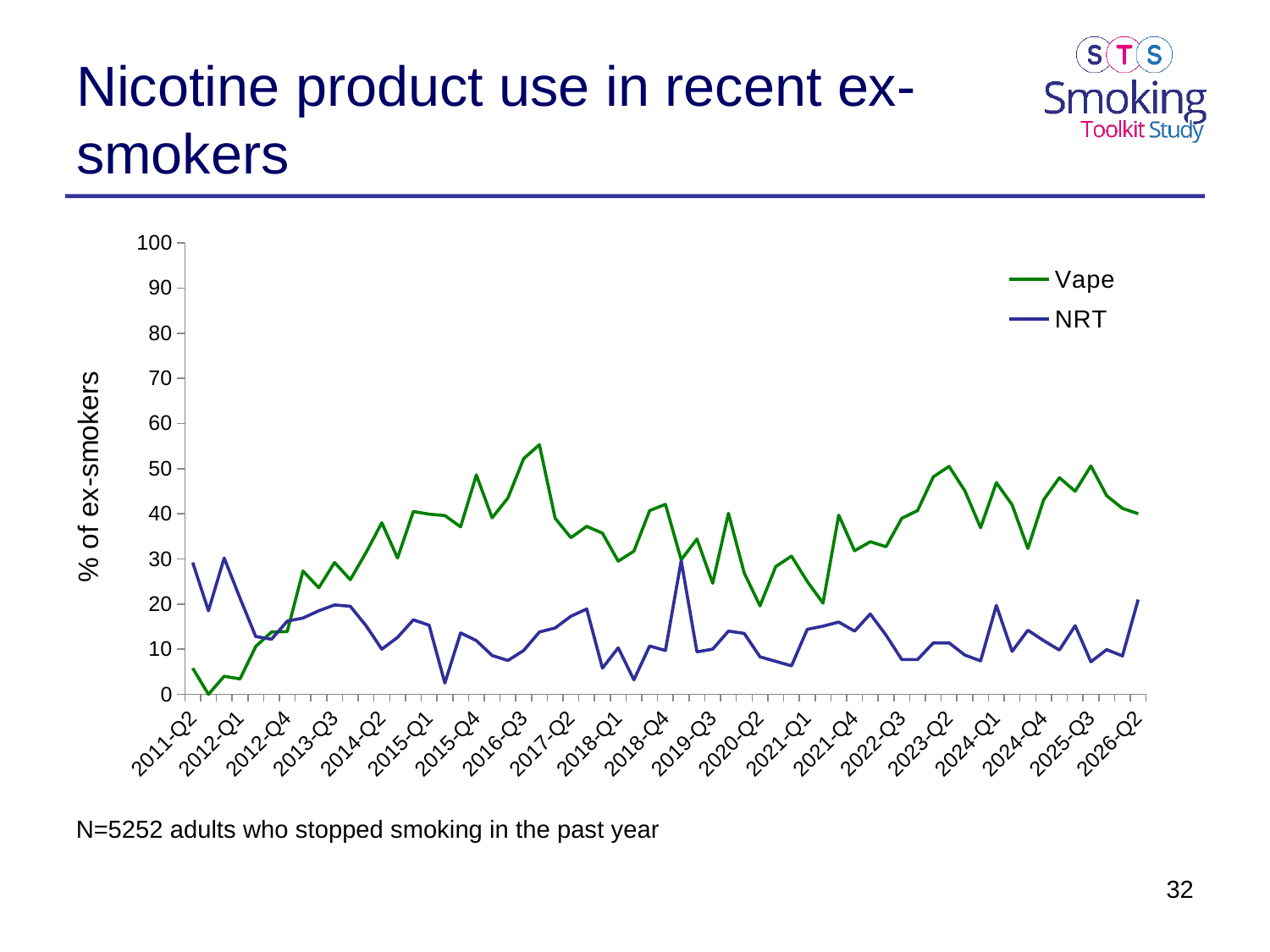

# Nicotine product use in recent ex-smokers

### Chart

| Category | Vape | NRT |
|---|---|---|
| 2011-Q2 | 5.8 | 29.2 |
| 2011-Q3 | 0.0 | 18.5 |
| 2011-Q4 | 4.0 | 30.2 |
| 2012-Q1 | 3.4 | 21.3 |
| 2012-Q2 | 10.6 | 12.8 |
| 2012-Q3 | 13.8 | 12.2 |
| 2012-Q4 | 13.9 | 16.2 |
| 2013-Q1 | 27.3 | 16.9 |
| 2013-Q2 | 23.6 | 18.5 |
| 2013-Q3 | 29.2 | 19.8 |
| 2013-Q4 | 25.4 | 19.5 |
| 2014-Q1 | 31.4 | 15.2 |
| 2014-Q2 | 38.0 | 10.0 |
| 2014-Q3 | 30.2 | 12.6 |
| 2014-Q4 | 40.5 | 16.5 |
| 2015-Q1 | 39.9 | 15.3 |
| 2015-Q2 | 39.6 | 2.5 |
| 2015-Q3 | 37.1 | 13.6 |
| 2015-Q4 | 48.6 | 11.9 |
| 2016-Q1 | 39.1 | 8.6 |
| 2016-Q2 | 43.5 | 7.5 |
| 2016-Q3 | 52.2 | 9.7 |
| 2016-Q4 | 55.3 | 13.8 |
| 2017-Q1 | 39.0 | 14.7 |
| 2017-Q2 | 34.7 | 17.3 |
| 2017-Q3 | 37.2 | 18.9 |
| 2017-Q4 | 35.7 | 5.8 |
| 2018-Q1 | 29.5 | 10.3 |
| 2018-Q2 | 31.7 | 3.2 |
| 2018-Q3 | 40.7 | 10.7 |
| 2018-Q4 | 42.1 | 9.7 |
| 2019-Q1 | 29.8 | 29.6 |
| 2019-Q2 | 34.4 | 9.4 |
| 2019-Q3 | 24.6 | 10.0 |
| 2019-Q4 | 40.1 | 14.0 |
| 2020-Q1 | 26.9 | 13.5 |
| 2020-Q2 | 19.6 | 8.3 |
| 2020-Q3 | 28.3 | 7.3 |
| 2020-Q4 | 30.6 | 6.3 |
| 2021-Q1 | 25.0 | 14.4 |
| 2021-Q2 | 20.2 | 15.1 |
| 2021-Q3 | 39.7 | 16.0 |
| 2021-Q4 | 31.8 | 14.0 |
| 2022-Q1 | 33.8 | 17.8 |
| 2022-Q2 | 32.7 | 13.1 |
| 2022-Q3 | 39.0 | 7.7 |
| 2022-Q4 | 40.7 | 7.7 |
| 2023-Q1 | 48.2 | 11.4 |
| 2023-Q2 | 50.5 | 11.4 |
| 2023-Q3 | 45.1 | 8.7 |
| 2023-Q4 | 36.9 | 7.4 |
| 2024-Q1 | 46.9 | 19.7 |
| 2024-Q2 | 42.0 | 9.5 |
| 2024-Q3 | 32.3 | 14.2 |
| 2024-Q4 | 43.1 | 11.9 |
| 2025-Q1 | 48.0 | 9.8 |
| 2025-Q2 | 45.0 | 15.2 |
| 2025-Q3 | 50.6 | 7.2 |
| 2025-Q4 | 44.0 | 9.9 |
| 2026-Q1 | 41.2 | 8.5 |
| 2026-Q2 | 40.0 | 21.0 |
N=5252 adults who stopped smoking in the past year
32